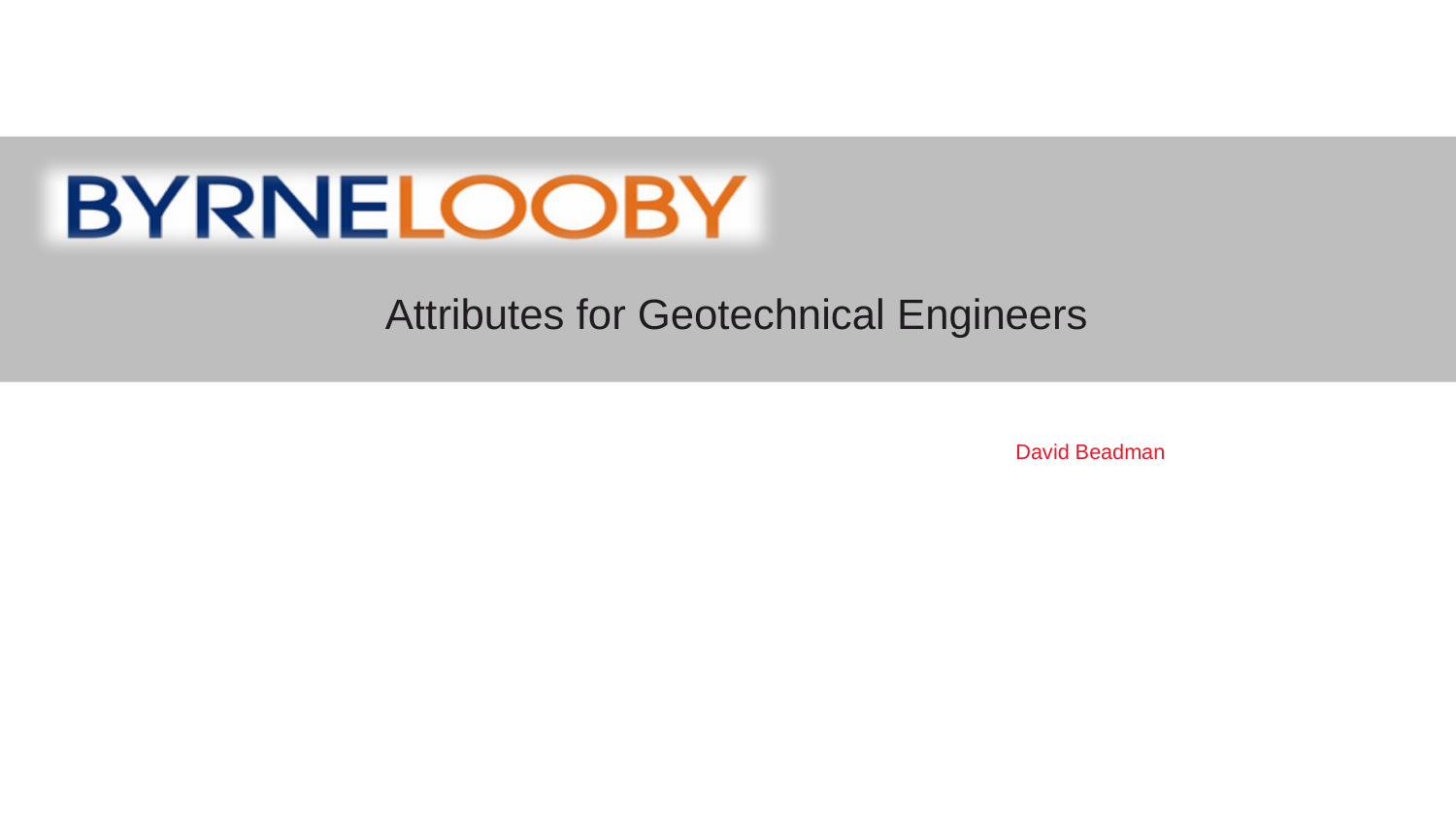

# Attributes for Geotechnical Engineers
David Beadman